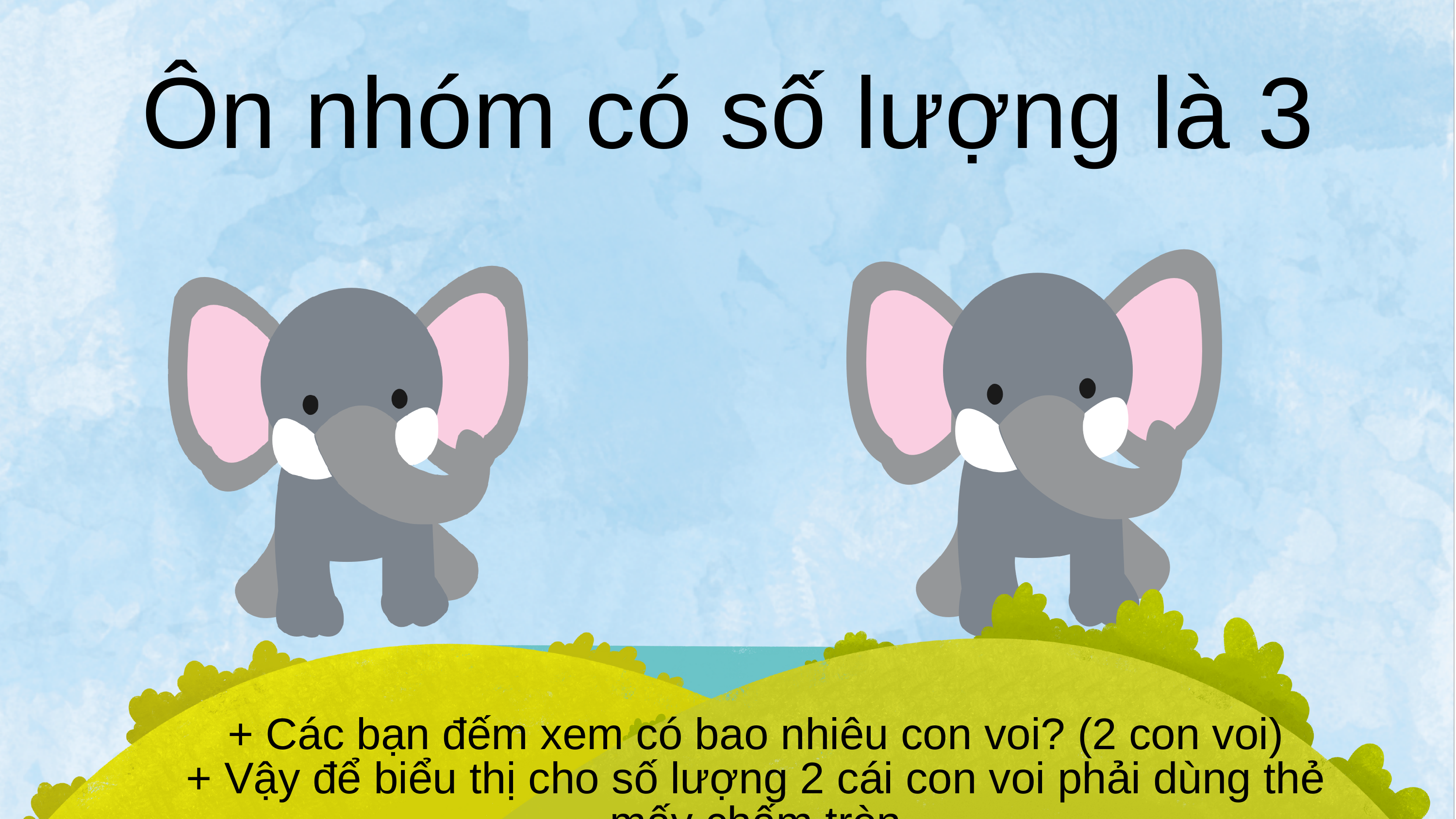

Ôn nhóm có số lượng là 3

+ Các bạn đếm xem có bao nhiêu con voi? (2 con voi)
+ Vậy để biểu thị cho số lượng 2 cái con voi phải dùng thẻ mấy chấm tròn